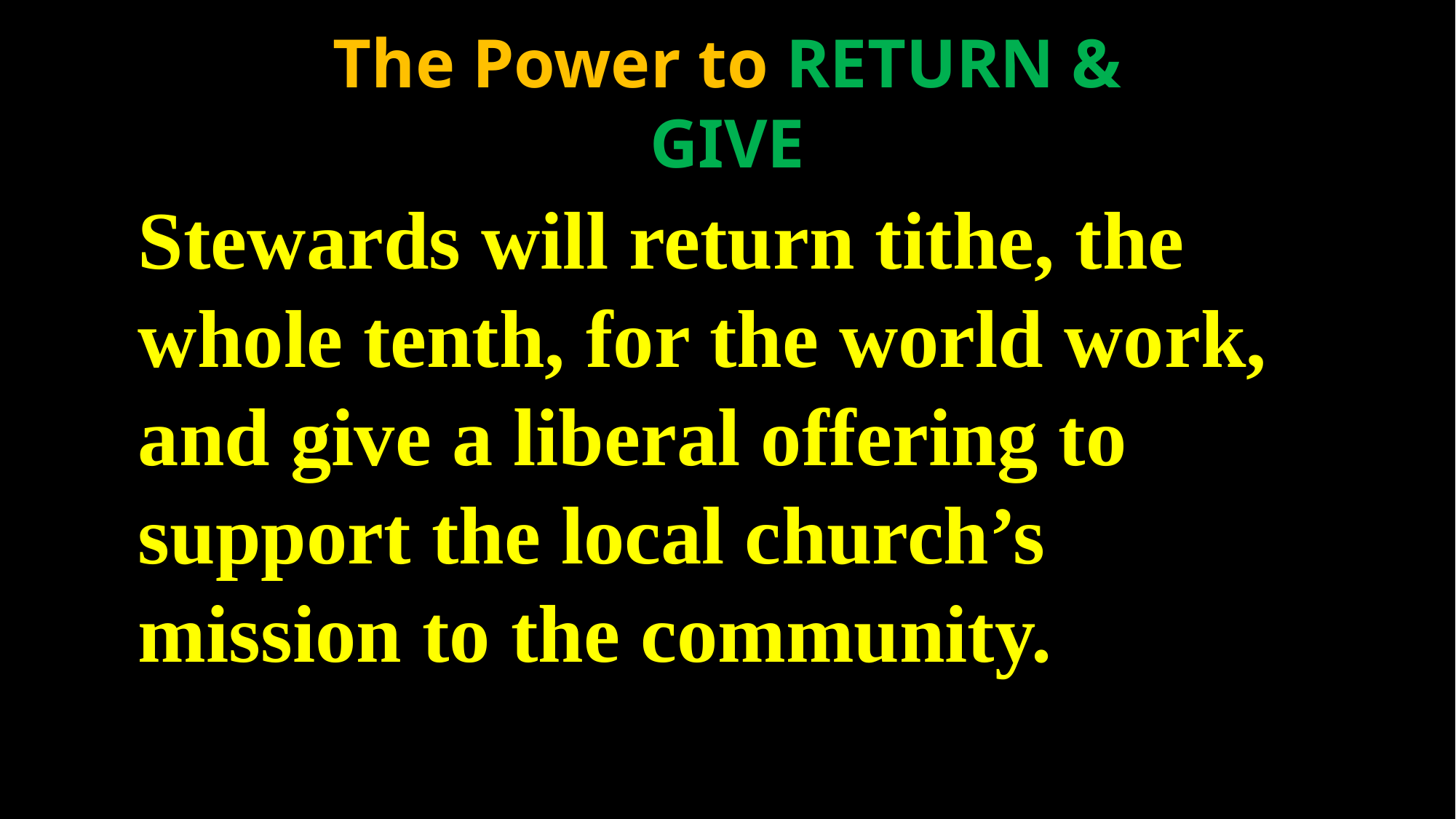

# The Power to RETURN & GIVE
Stewards will return tithe, the whole tenth, for the world work, and give a liberal offering to support the local church’s mission to the community.